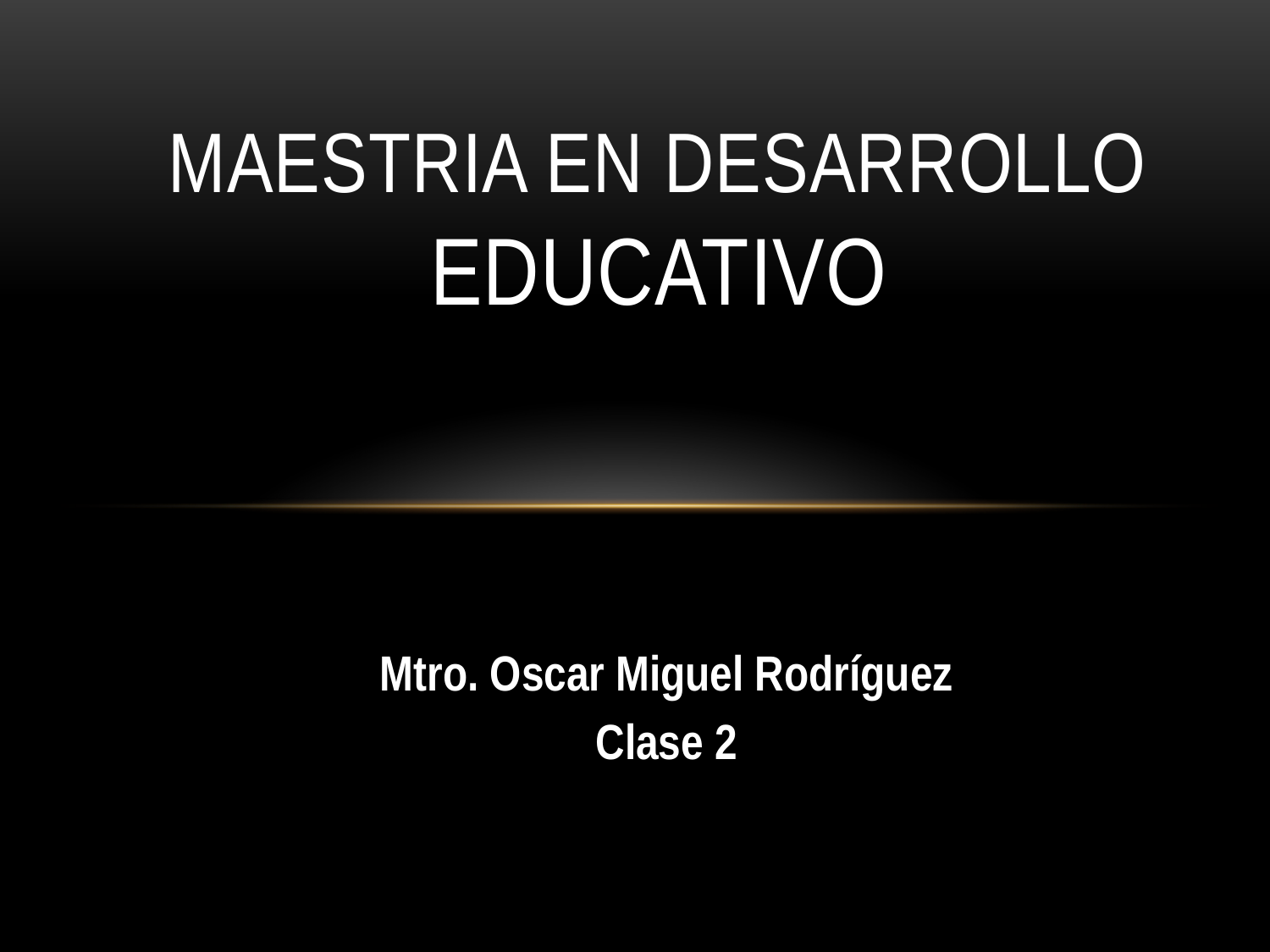

# DESARROLLO TECNOLÓGICO MAESTRIA EN DESARROLLO EDUCATIVO
Mtro. Oscar Miguel Rodríguez
Clase 2